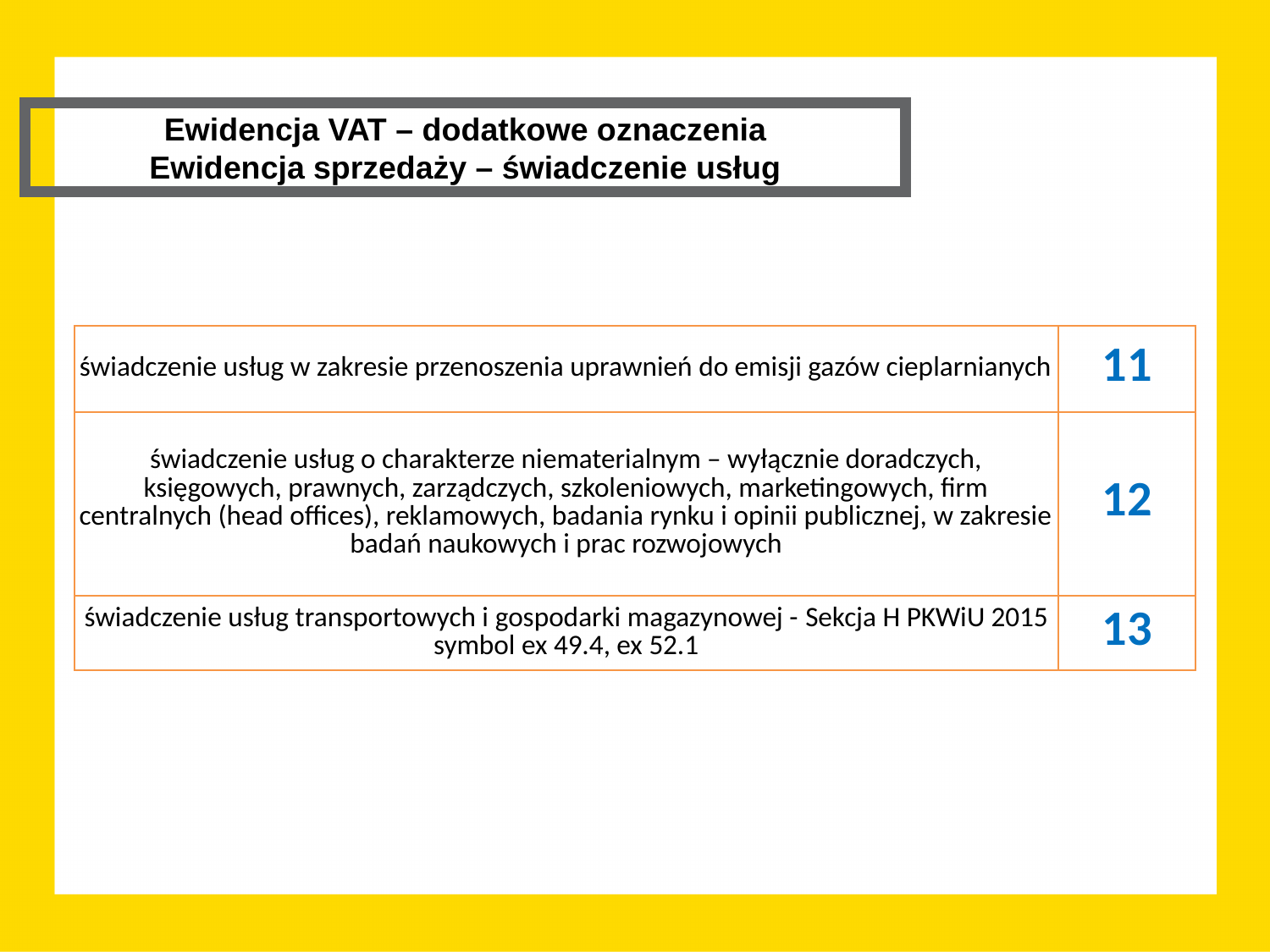

Ewidencja VAT – dodatkowe oznaczenia
Ewidencja sprzedaży – świadczenie usług
| świadczenie usług w zakresie przenoszenia uprawnień do emisji gazów cieplarnianych | 11 |
| --- | --- |
| świadczenie usług o charakterze niematerialnym – wyłącznie doradczych, księgowych, prawnych, zarządczych, szkoleniowych, marketingowych, firm centralnych (head offices), reklamowych, badania rynku i opinii publicznej, w zakresie badań naukowych i prac rozwojowych | 12 |
| świadczenie usług transportowych i gospodarki magazynowej - Sekcja H PKWiU 2015 symbol ex 49.4, ex 52.1 | 13 |